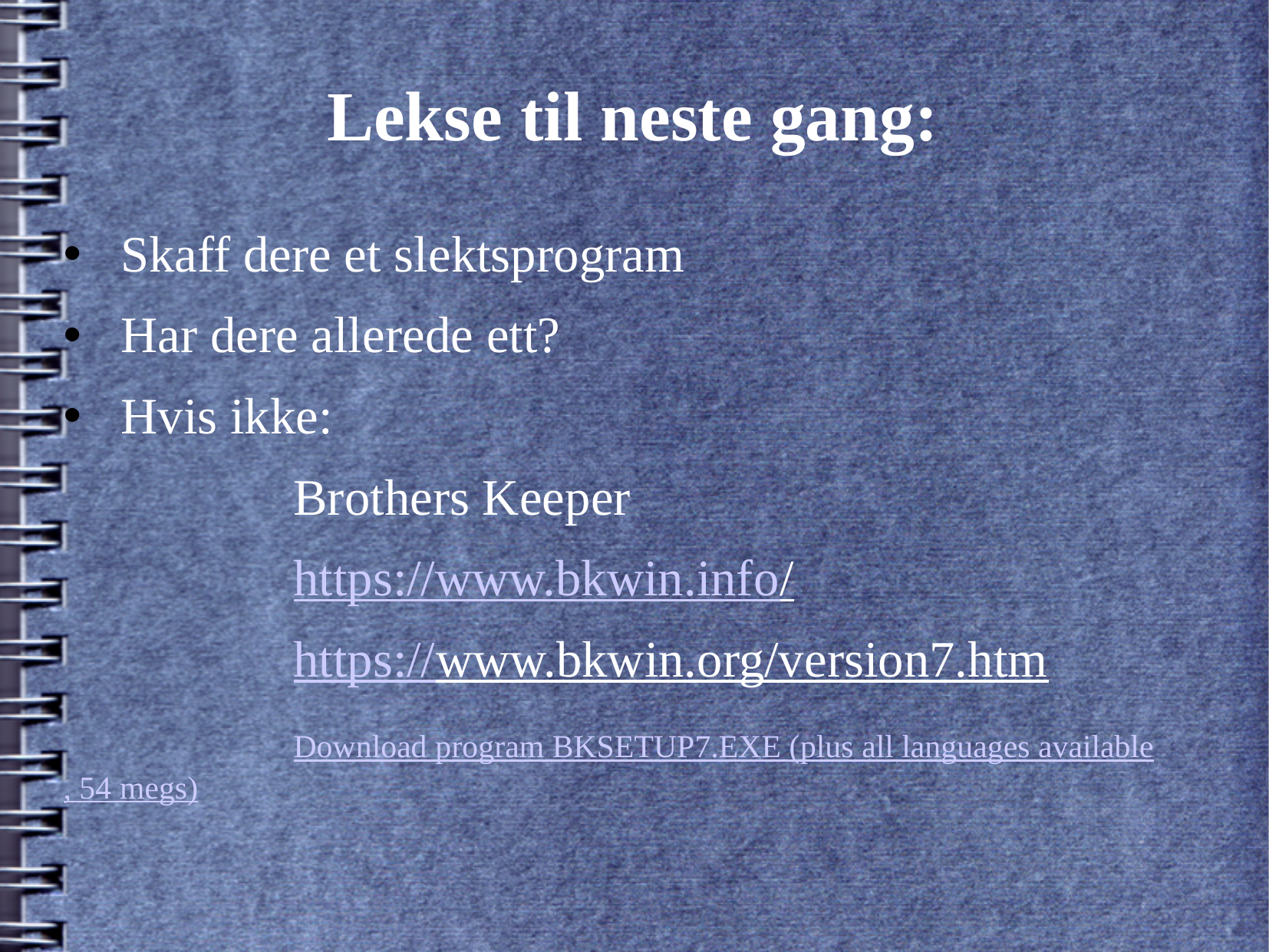

# Lekse til neste gang:
Skaff dere et slektsprogram
Har dere allerede ett?
Hvis ikke:
		Brothers Keeper
		https://www.bkwin.info/
		https://www.bkwin.org/version7.htm
		Download program BKSETUP7.EXE (plus all languages available, 54 megs)